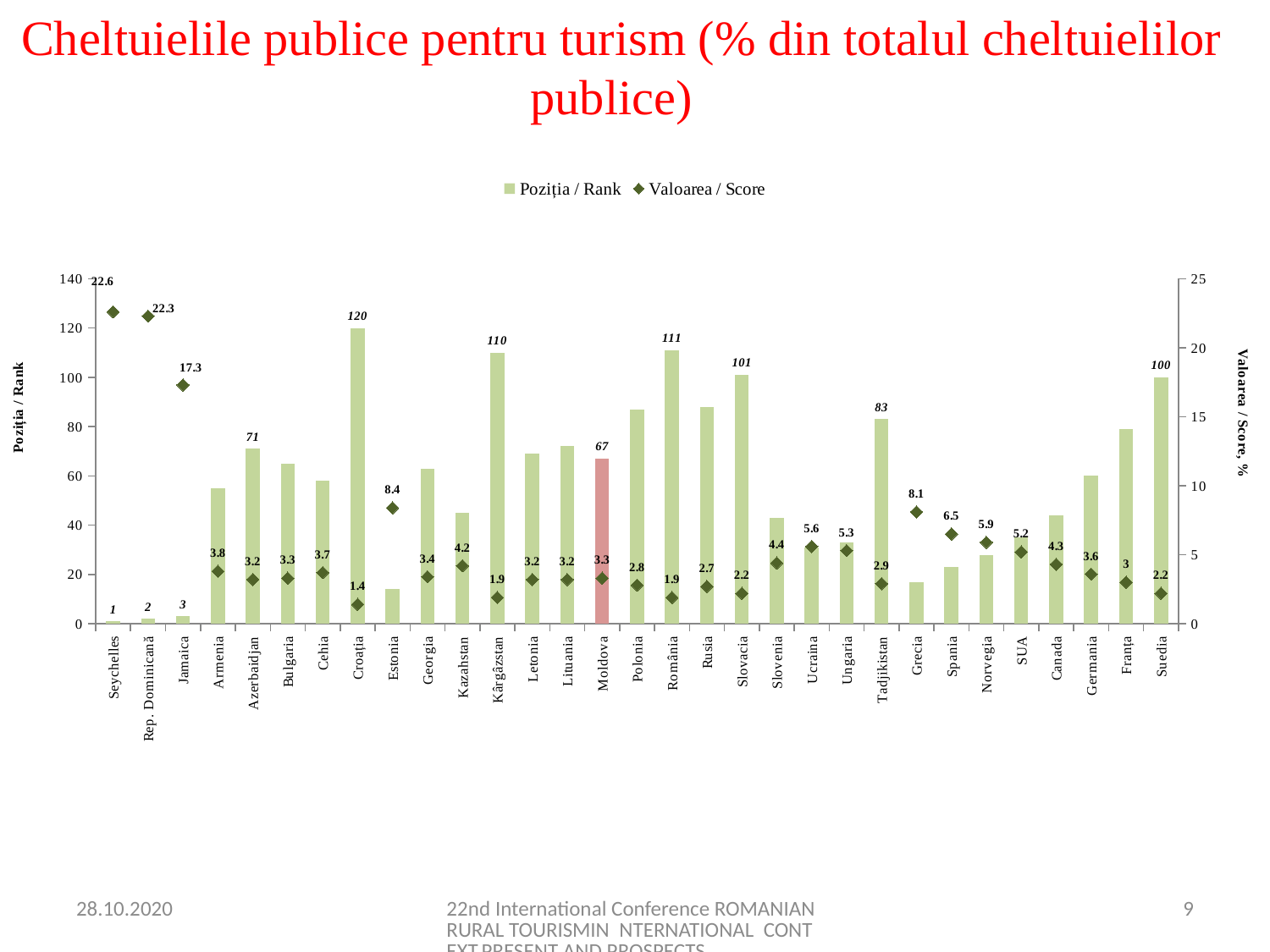

Cheltuielile publice pentru turism (% din totalul cheltuielilor publice)

### Chart

| Category | Poziția / Rank | Valoarea / Score |
|---|---|---|
| Seychelles | 1.0 | 22.6 |
| Rep. Dominicană | 2.0 | 22.3 |
| Jamaica | 3.0 | 17.3 |
| Armenia | 55.0 | 3.8 |
| Azerbaidjan | 71.0 | 3.2 |
| Bulgaria | 65.0 | 3.3 |
| Cehia | 58.0 | 3.7 |
| Croația | 120.0 | 1.4 |
| Estonia | 14.0 | 8.4 |
| Georgia | 63.0 | 3.4 |
| Kazahstan | 45.0 | 4.2 |
| Kârgâzstan | 110.0 | 1.9 |
| Letonia | 69.0 | 3.2 |
| Lituania | 72.0 | 3.2 |
| Moldova | 67.0 | 3.3 |
| Polonia | 87.0 | 2.8 |
| România | 111.0 | 1.9 |
| Rusia | 88.0 | 2.7 |
| Slovacia | 101.0 | 2.2 |
| Slovenia | 43.0 | 4.4 |
| Ucraina | 31.0 | 5.6 |
| Ungaria | 33.0 | 5.3 |
| Tadjikistan | 83.0 | 2.9 |
| Grecia | 17.0 | 8.1 |
| Spania | 23.0 | 6.5 |
| Norvegia | 28.0 | 5.9 |
| SUA | 35.0 | 5.2 |
| Canada | 44.0 | 4.3 |
| Germania | 60.0 | 3.6 |
| Franța | 79.0 | 3.0 |
| Suedia | 100.0 | 2.2 |
28.10.2020
22nd International Conference ROMANIAN RURAL TOURISMIN  NTERNATIONAL  CONTEXT.PRESENT AND PROSPECTS
9